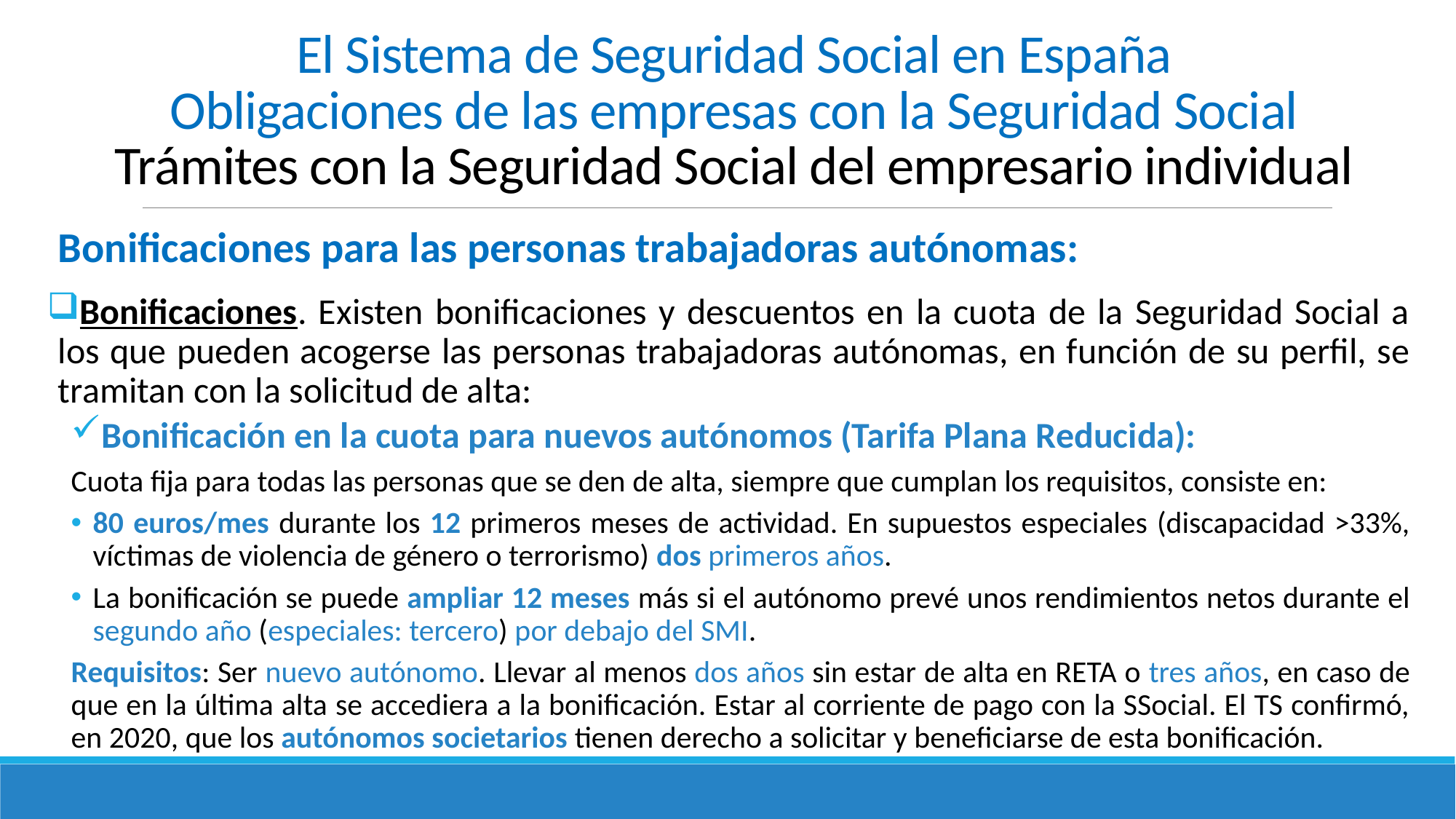

# El Sistema de Seguridad Social en España Obligaciones de las empresas con la Seguridad Social Trámites con la Seguridad Social del empresario individual
Bonificaciones para las personas trabajadoras autónomas:
Bonificaciones. Existen bonificaciones y descuentos en la cuota de la Seguridad Social a los que pueden acogerse las personas trabajadoras autónomas, en función de su perfil, se tramitan con la solicitud de alta:
Bonificación en la cuota para nuevos autónomos (Tarifa Plana Reducida):
Cuota fija para todas las personas que se den de alta, siempre que cumplan los requisitos, consiste en:
80 euros/mes durante los 12 primeros meses de actividad. En supuestos especiales (discapacidad >33%, víctimas de violencia de género o terrorismo) dos primeros años.
La bonificación se puede ampliar 12 meses más si el autónomo prevé unos rendimientos netos durante el segundo año (especiales: tercero) por debajo del SMI.
Requisitos: Ser nuevo autónomo. Llevar al menos dos años sin estar de alta en RETA o tres años, en caso de que en la última alta se accediera a la bonificación. Estar al corriente de pago con la SSocial. El TS confirmó, en 2020, que los autónomos societarios tienen derecho a solicitar y beneficiarse de esta bonificación.